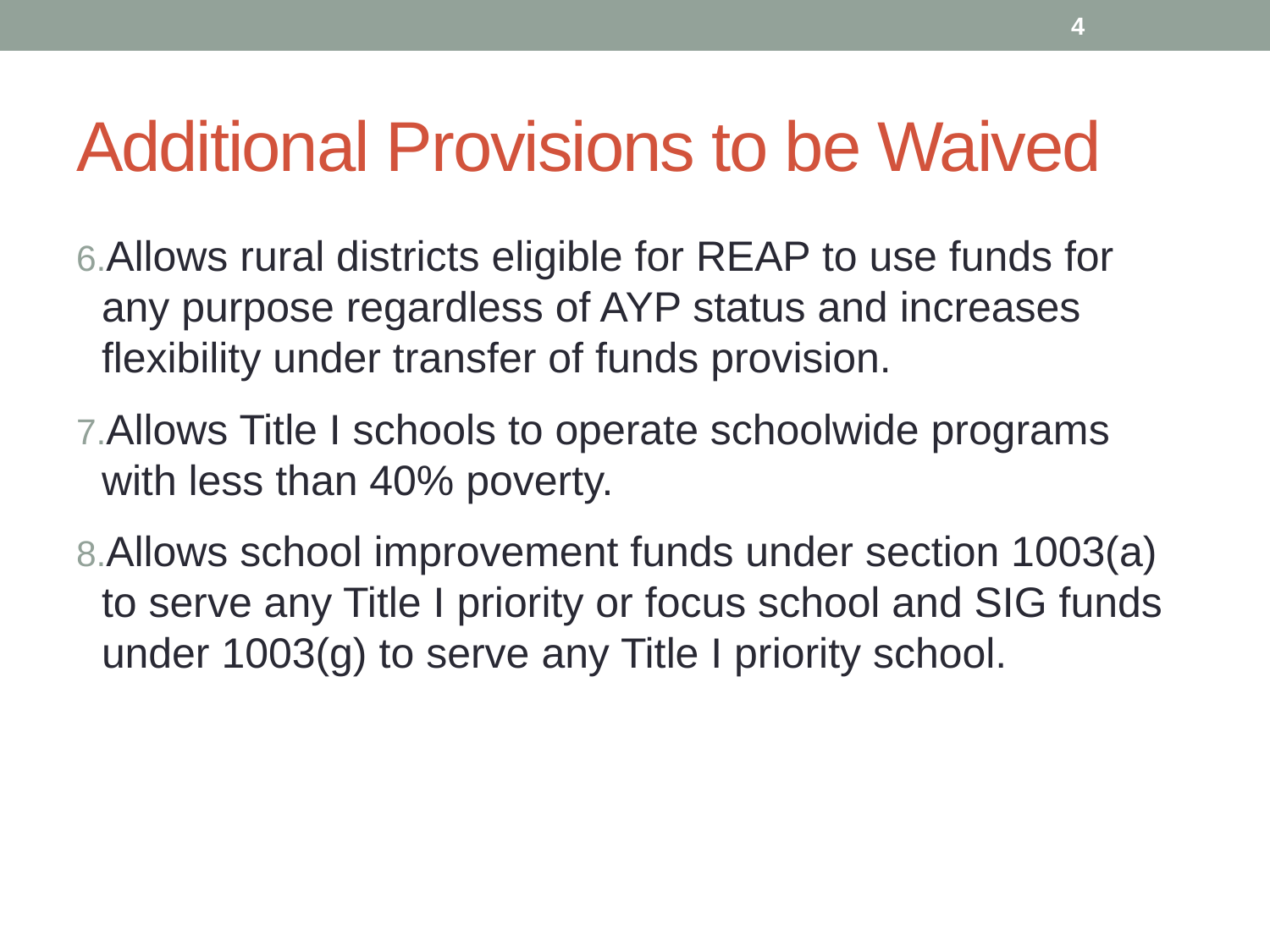

4
# Additional Provisions to be Waived
Allows rural districts eligible for REAP to use funds for any purpose regardless of AYP status and increases flexibility under transfer of funds provision.
Allows Title I schools to operate schoolwide programs with less than 40% poverty.
Allows school improvement funds under section 1003(a) to serve any Title I priority or focus school and SIG funds under 1003(g) to serve any Title I priority school.